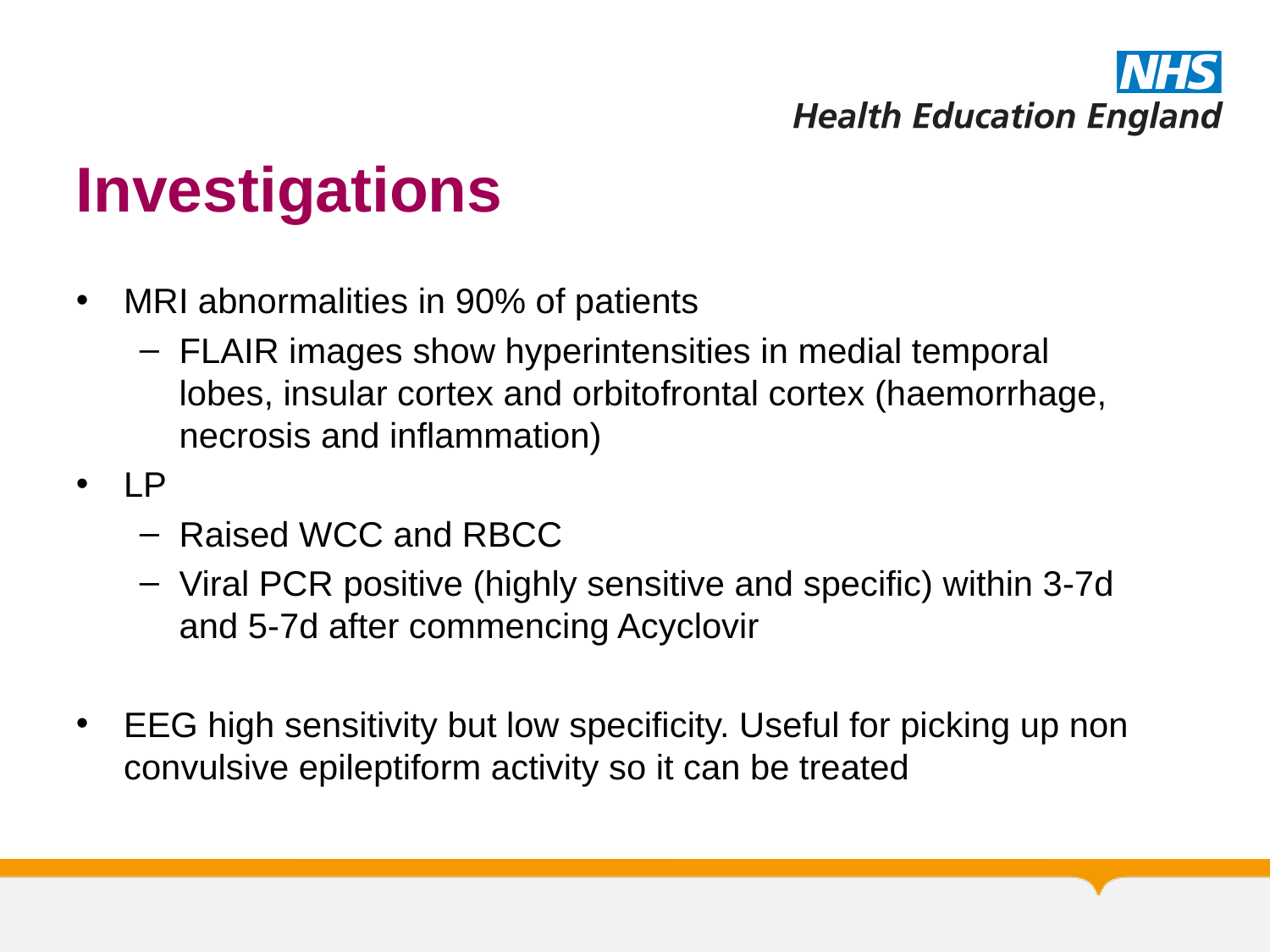

# Investigations
MRI abnormalities in 90% of patients
FLAIR images show hyperintensities in medial temporal lobes, insular cortex and orbitofrontal cortex (haemorrhage, necrosis and inflammation)
LP
Raised WCC and RBCC
Viral PCR positive (highly sensitive and specific) within 3-7d and 5-7d after commencing Acyclovir

EEG high sensitivity but low specificity. Useful for picking up non convulsive epileptiform activity so it can be treated